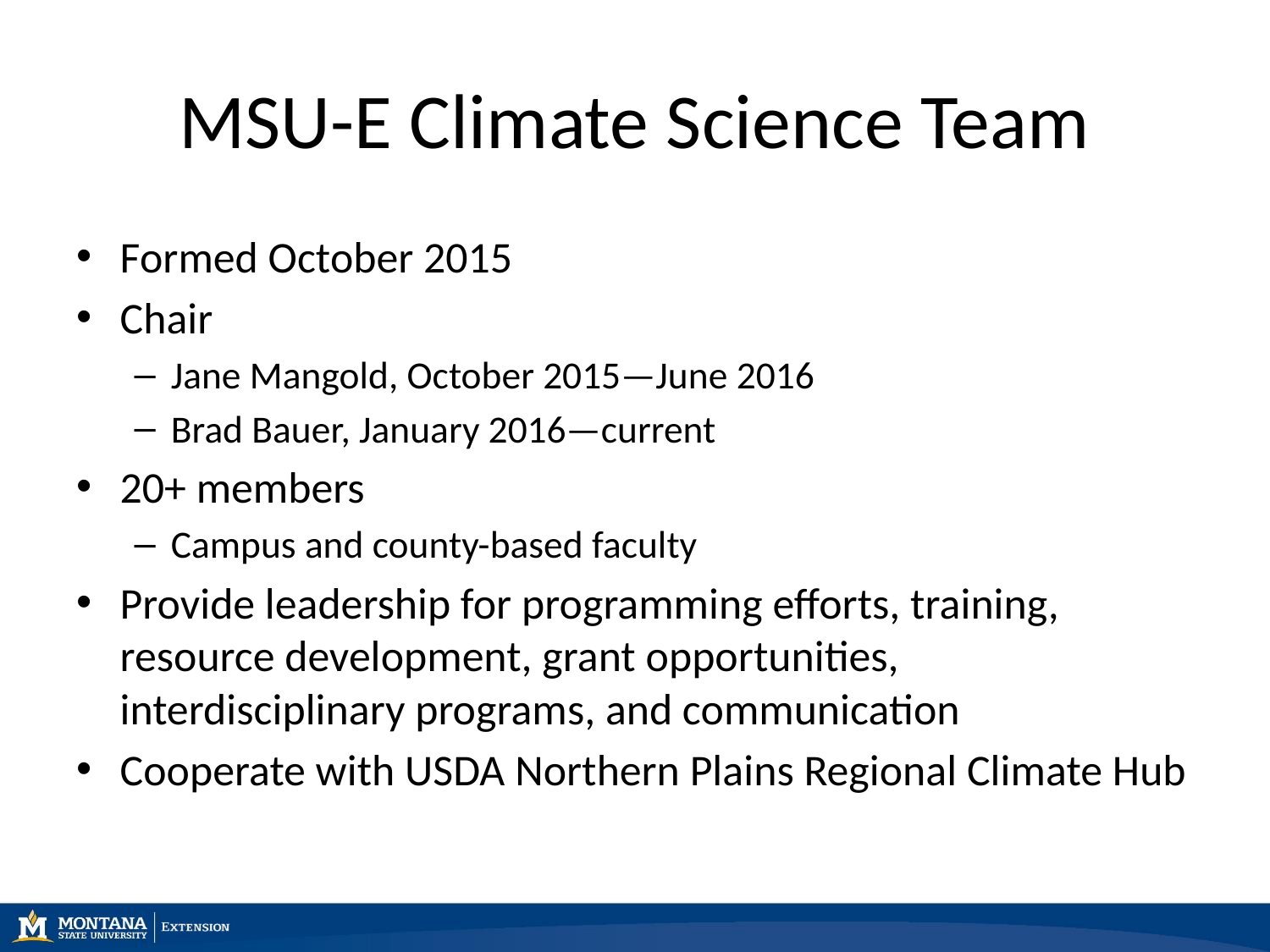

# MSU-E Climate Science Team
Formed October 2015
Chair
Jane Mangold, October 2015—June 2016
Brad Bauer, January 2016—current
20+ members
Campus and county-based faculty
Provide leadership for programming efforts, training, resource development, grant opportunities, interdisciplinary programs, and communication
Cooperate with USDA Northern Plains Regional Climate Hub